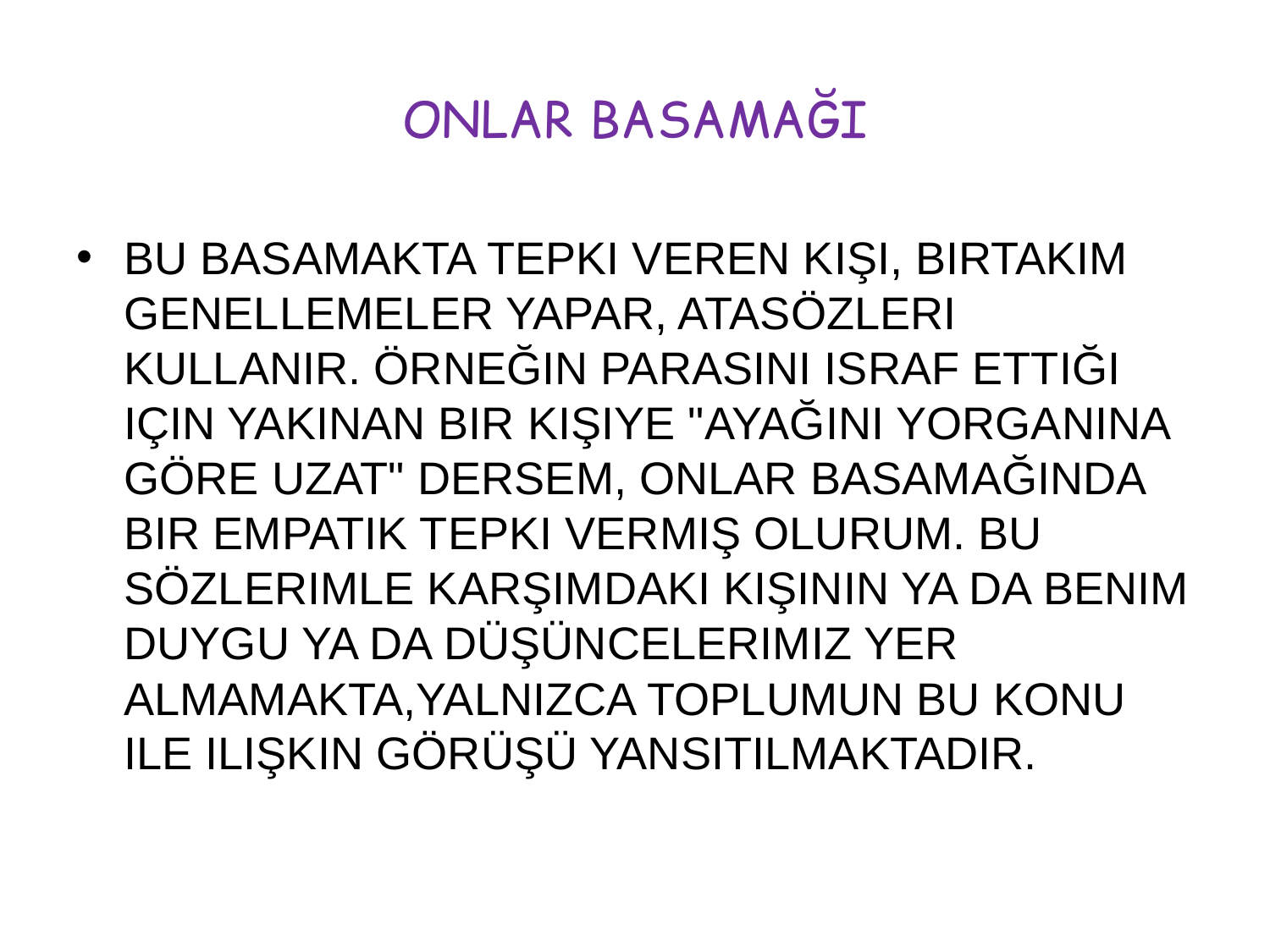

# ONLAR BASAMAĞI
BU BASAMAKTA TEPKI VEREN KIŞI, BIRTAKIM GENELLEMELER YAPAR, ATASÖZLERI KULLANIR. ÖRNEĞIN PARASINI ISRAF ETTIĞI IÇIN YAKINAN BIR KIŞIYE "AYAĞINI YORGANINA GÖRE UZAT" DERSEM, ONLAR BASAMAĞINDA BIR EMPATIK TEPKI VERMIŞ OLURUM. BU SÖZLERIMLE KARŞIMDAKI KIŞININ YA DA BENIM DUYGU YA DA DÜŞÜNCELERIMIZ YER ALMAMAKTA,YALNIZCA TOPLUMUN BU KONU ILE ILIŞKIN GÖRÜŞÜ YANSITILMAKTADIR.